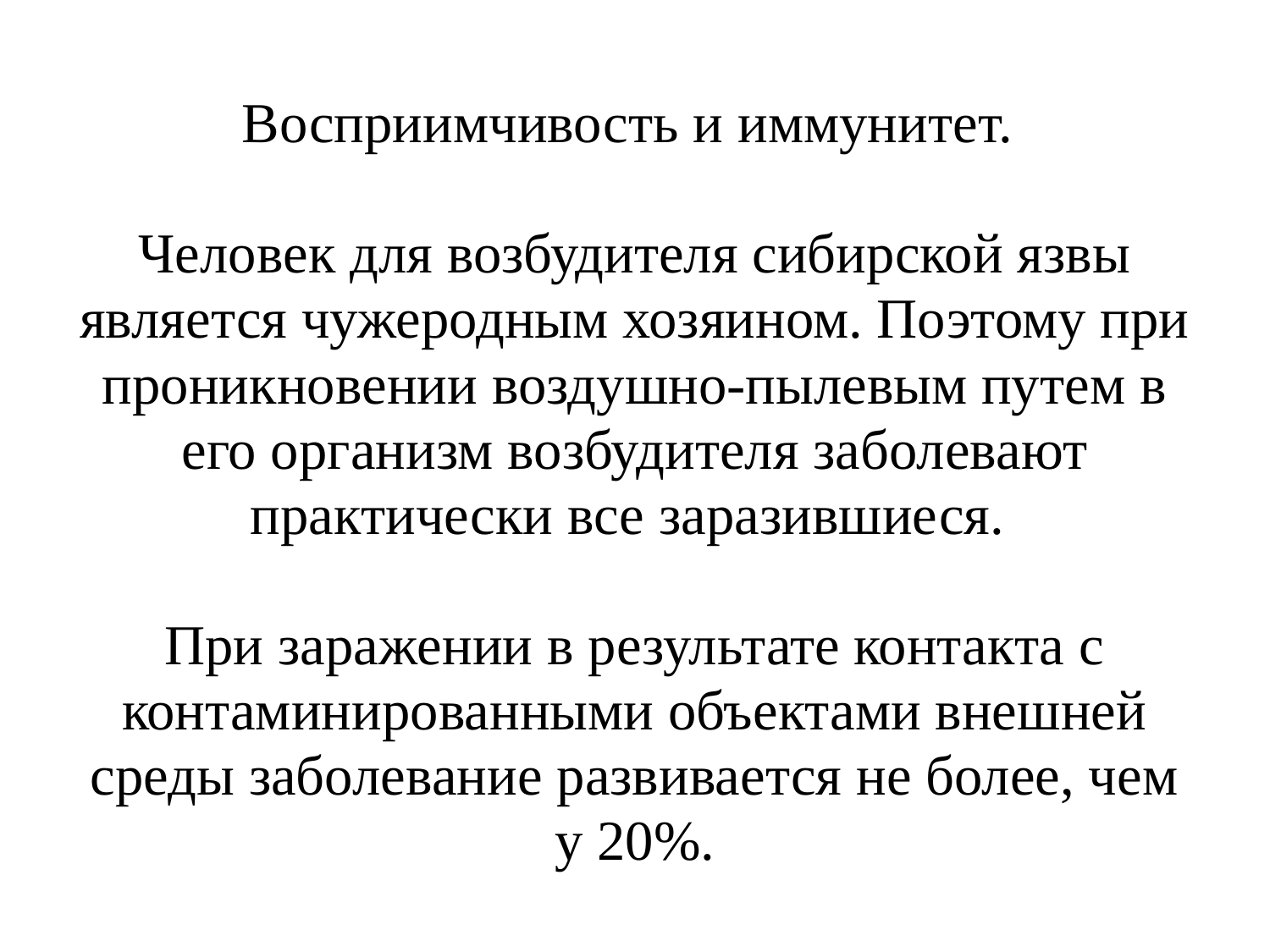

# Восприимчивость и иммунитет. Человек для возбудителя сибирской язвы является чужеродным хозяином. Поэтому при проникновении воздушно-пылевым путем в его организм возбудителя заболевают практически все заразившиеся. При заражении в результате контакта с контаминированными объектами внешней среды заболевание развивается не более, чем у 20%.